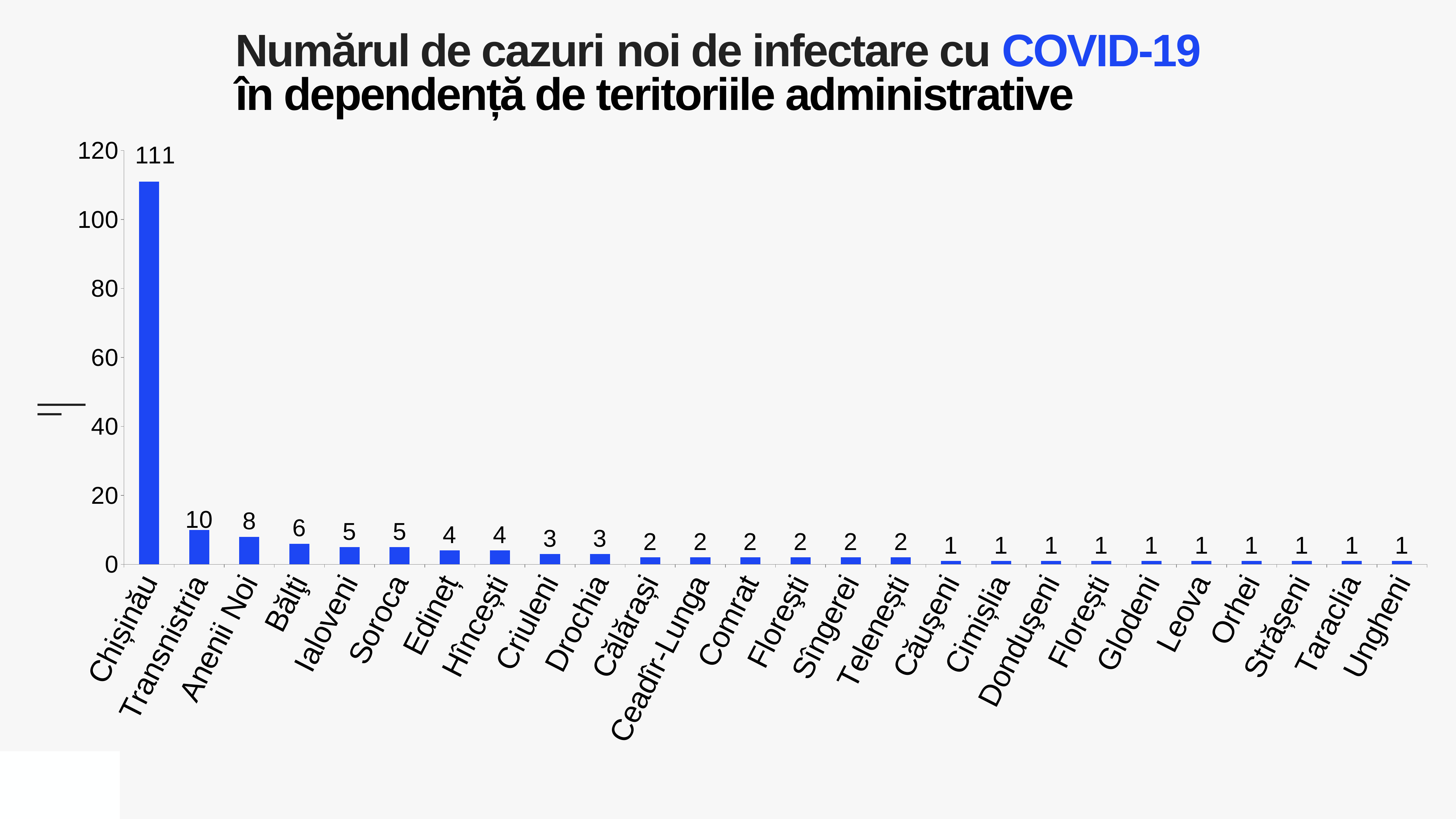

Numărul de cazuri noi de infectare cu COVID-19
în dependență de teritoriile administrative

### Chart

| Category | Cazuri |
|---|---|
| Chișinău | 111.0 |
| Transnistria | 10.0 |
| Anenii Noi | 8.0 |
| Bălţi | 6.0 |
| Ialoveni | 5.0 |
| Soroca | 5.0 |
| Edineț | 4.0 |
| Hîncești | 4.0 |
| Criuleni | 3.0 |
| Drochia | 3.0 |
| Călărași | 2.0 |
| Ceadîr-Lunga | 2.0 |
| Comrat | 2.0 |
| Floreşti | 2.0 |
| Sîngerei | 2.0 |
| Telenești | 2.0 |
| Căuşeni | 1.0 |
| Cimișlia | 1.0 |
| Donduşeni | 1.0 |
| Florești | 1.0 |
| Glodeni | 1.0 |
| Leova | 1.0 |
| Orhei | 1.0 |
| Strășeni | 1.0 |
| Taraclia | 1.0 |
| Ungheni | 1.0 |